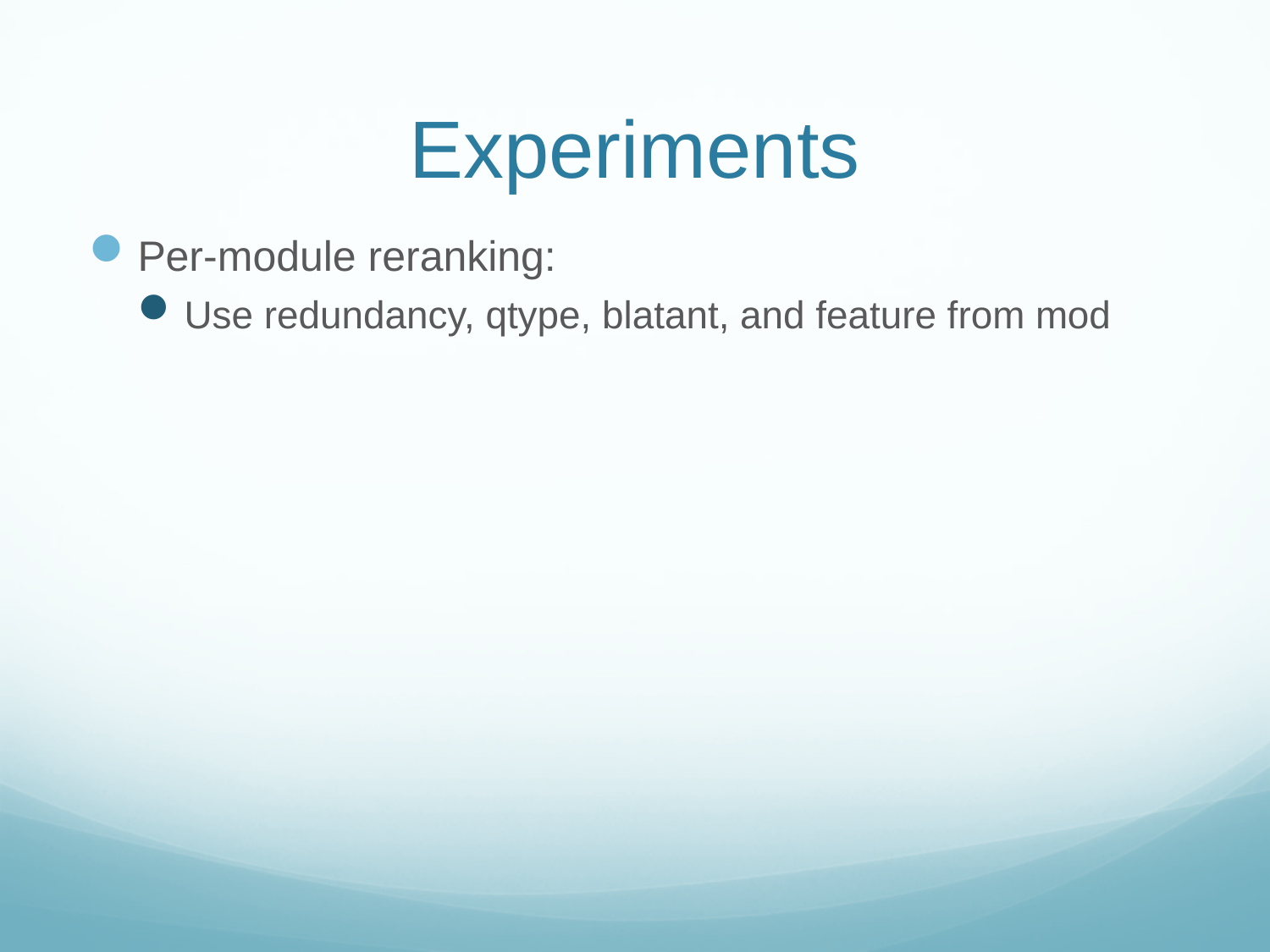

# Experiments
Per-module reranking:
Use redundancy, qtype, blatant, and feature from mod